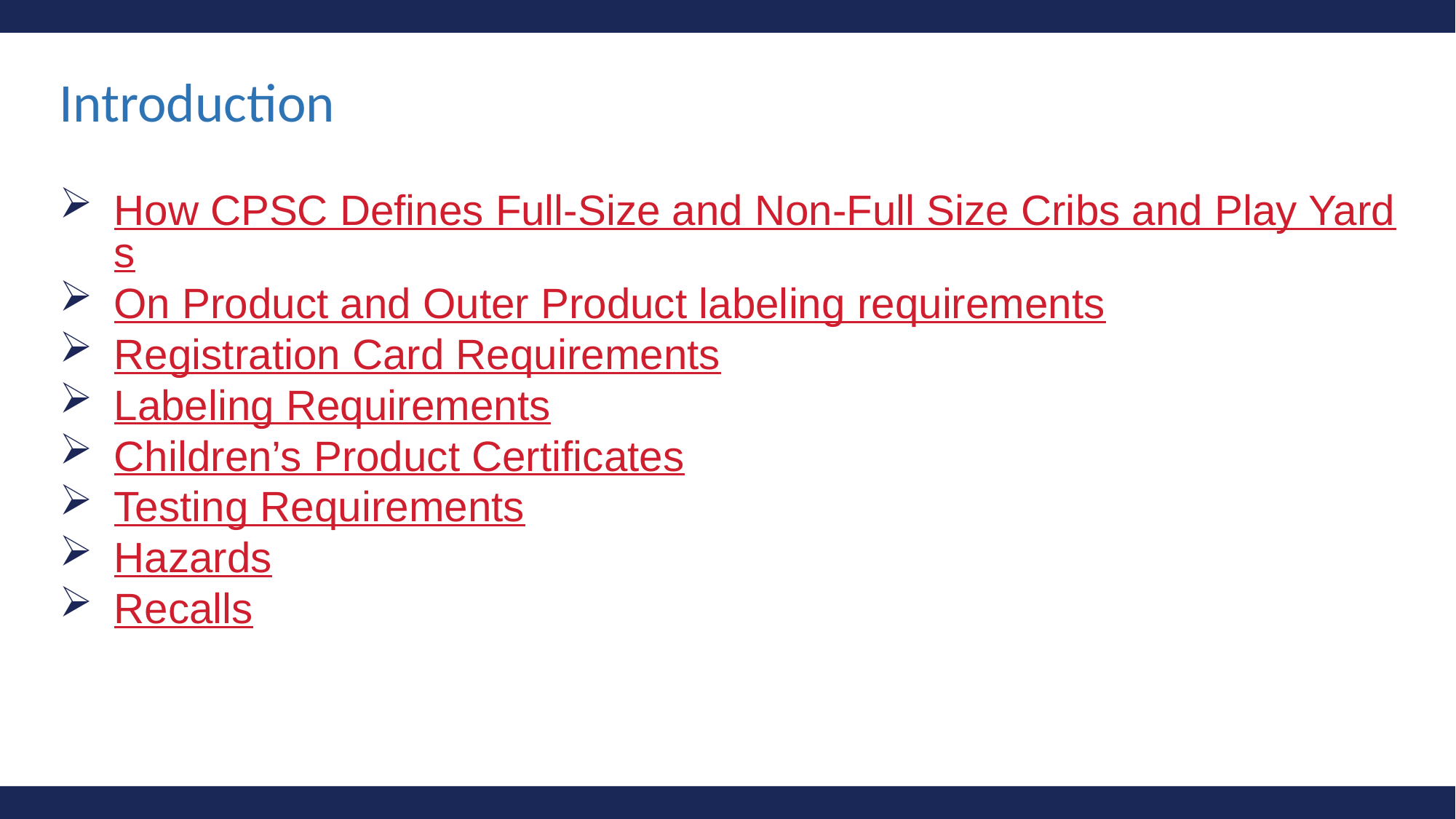

# Introduction
How CPSC Defines Full-Size and Non-Full Size Cribs and Play Yards
On Product and Outer Product labeling requirements
Registration Card Requirements
Labeling Requirements
Children’s Product Certificates
Testing Requirements
Hazards
Recalls